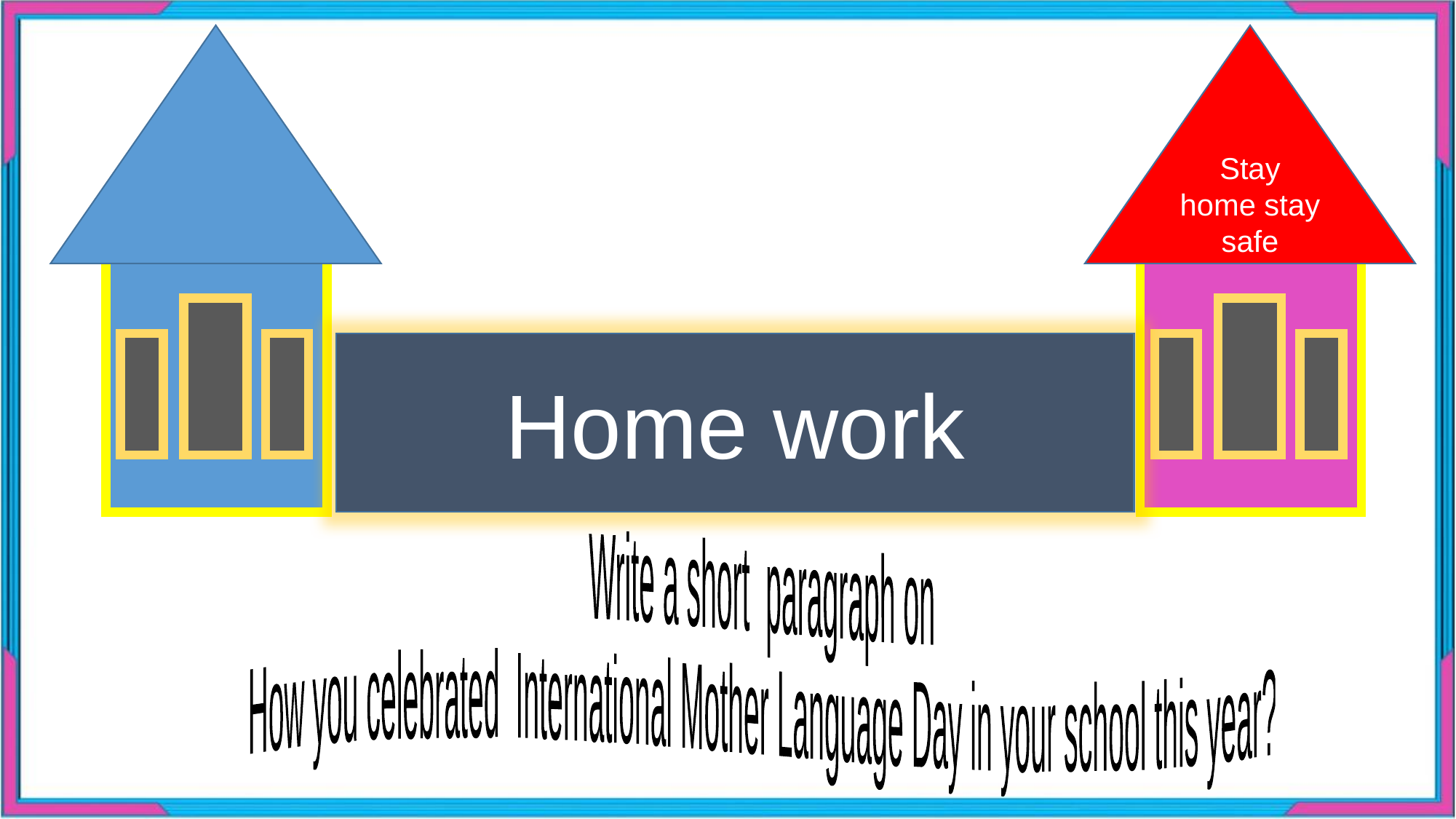

Stay home stay safe

Home work
Write a short  paragraph on
How you celebrated  International Mother Language Day in your school this year?